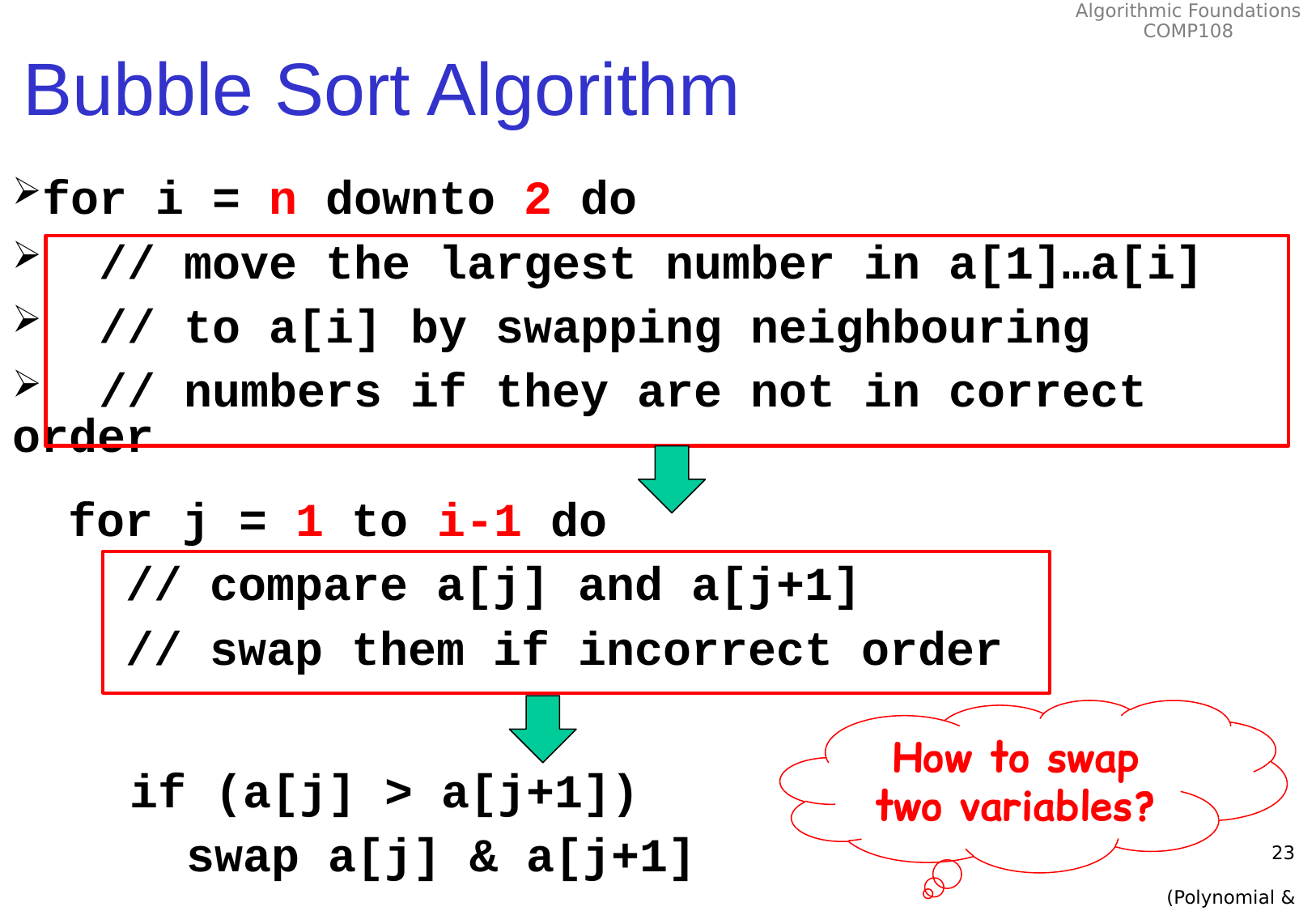

# Bubble Sort Algorithm
for i = n downto 2 do
  // move the largest number in a[1]…a[i]
  // to a[i] by swapping neighbouring
  // numbers if they are not in correct order

  for j = 1 to i-1 do
    // compare a[j] and a[j+1]
    // swap them if incorrect order

How to swap two variables?
    if (a[j] > a[j+1])
      swap a[j] & a[j+1]
23

(Polynomial & Exponential)